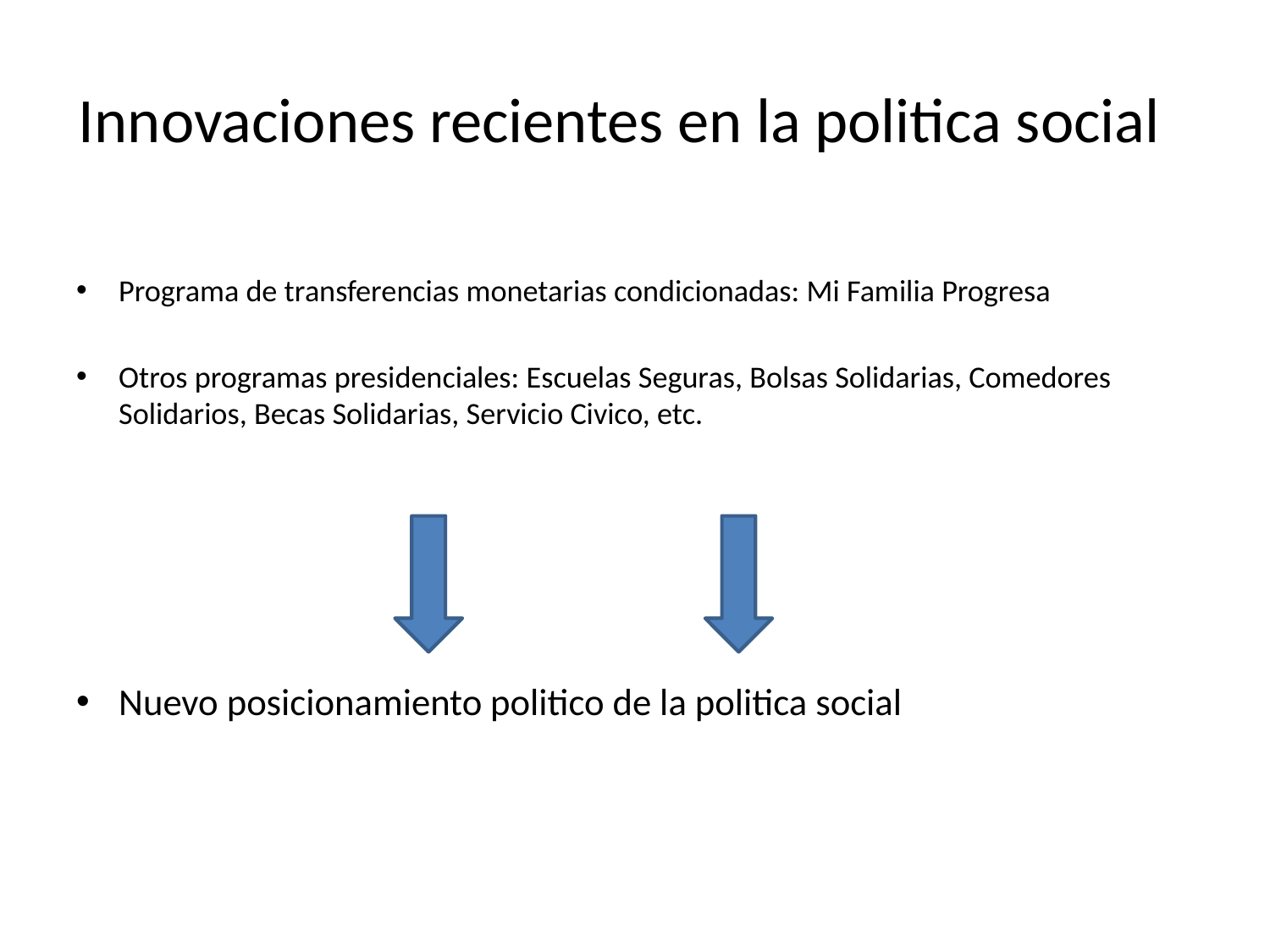

# Innovaciones recientes en la politica social

Programa de transferencias monetarias condicionadas: Mi Familia Progresa

Otros programas presidenciales: Escuelas Seguras, Bolsas Solidarias, Comedores Solidarios, Becas Solidarias, Servicio Civico, etc.

Nuevo posicionamiento politico de la politica social